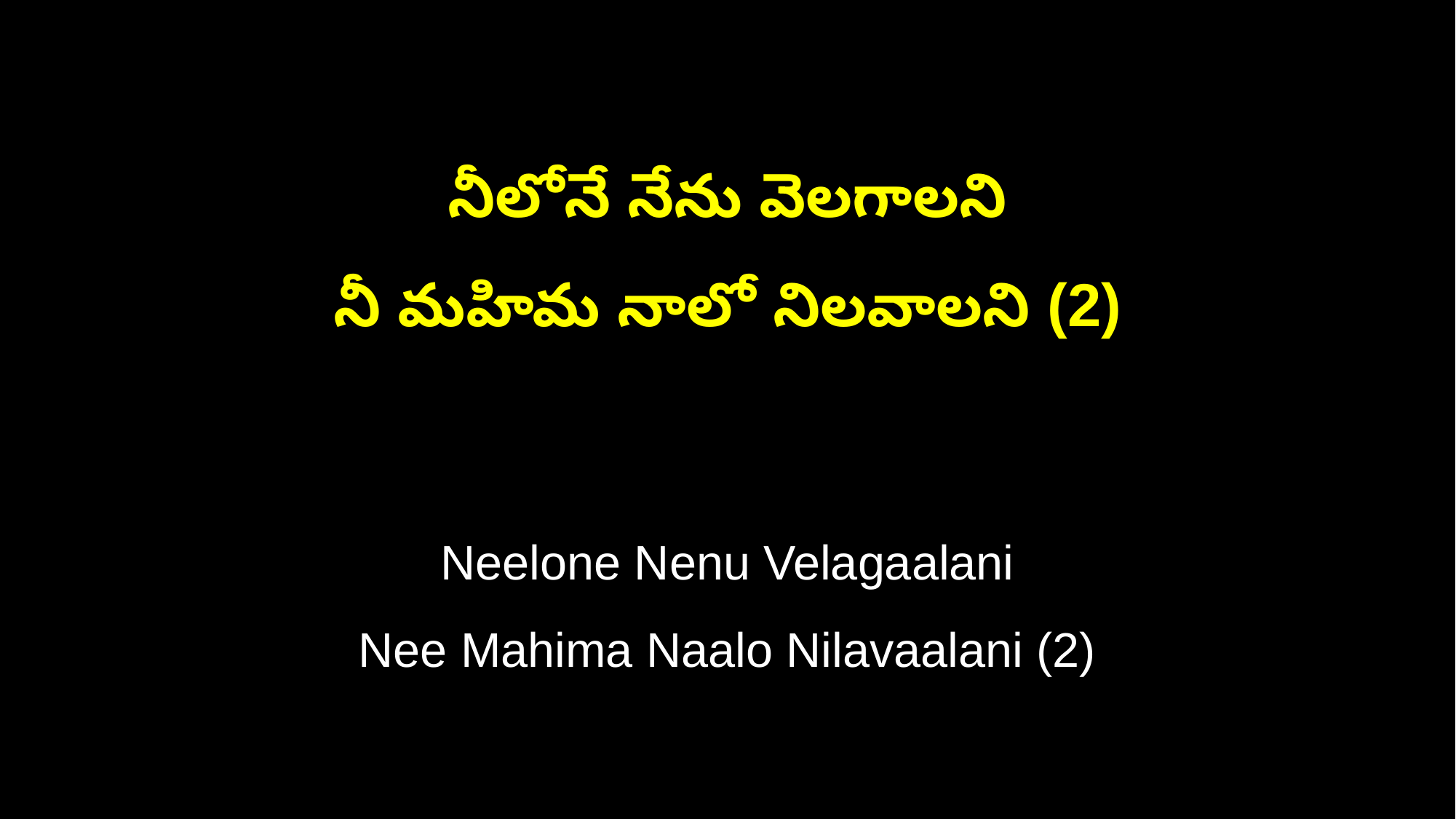

నీలోనే నేను వెలగాలని
నీ మహిమ నాలో నిలవాలని (2)
Neelone Nenu Velagaalani
Nee Mahima Naalo Nilavaalani (2)